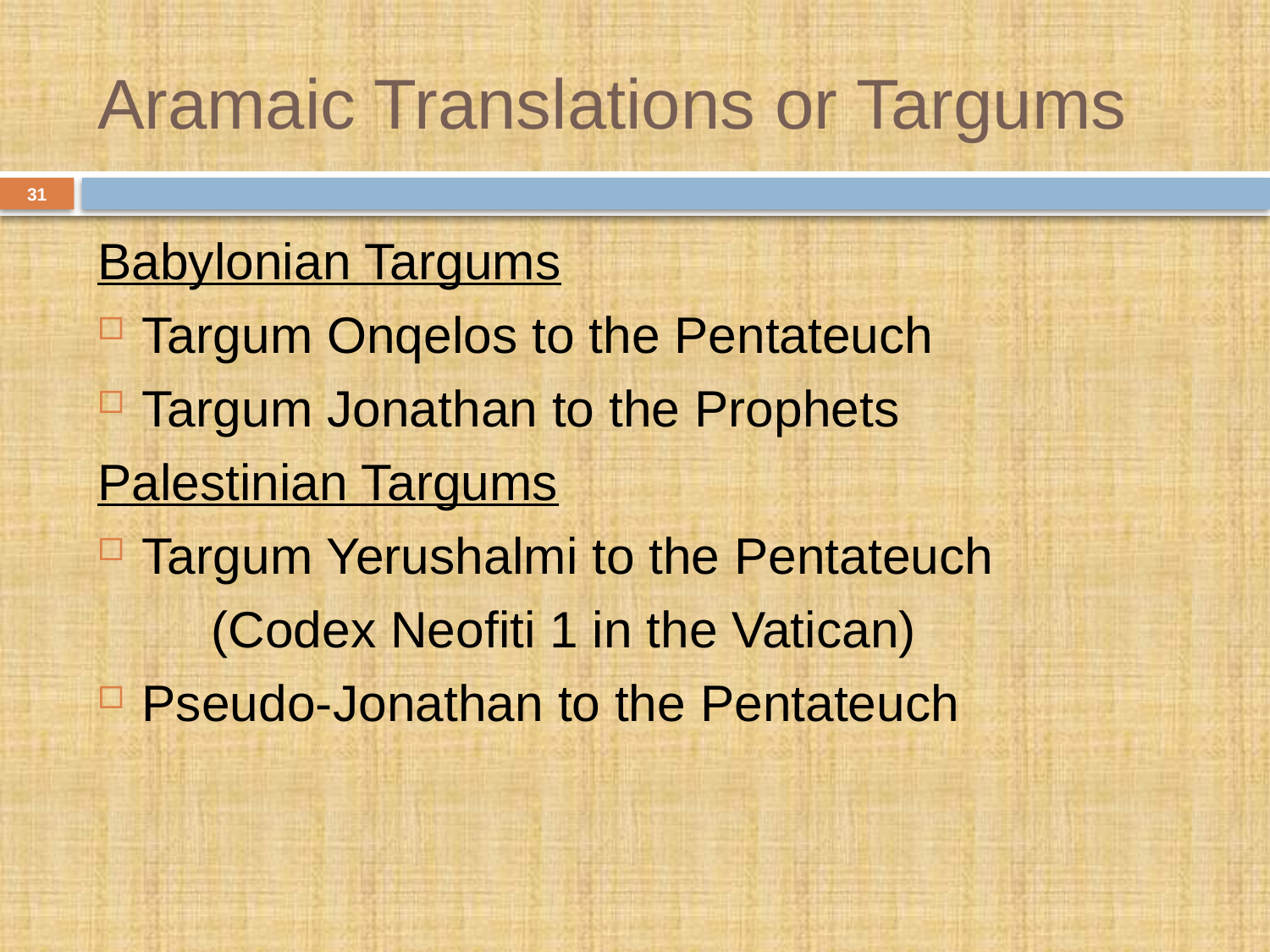

# Aramaic Translations or Targums
31
Babylonian Targums
Targum Onqelos to the Pentateuch
Targum Jonathan to the Prophets
Palestinian Targums
Targum Yerushalmi to the Pentateuch
        (Codex Neofiti 1 in the Vatican)
Pseudo-Jonathan to the Pentateuch